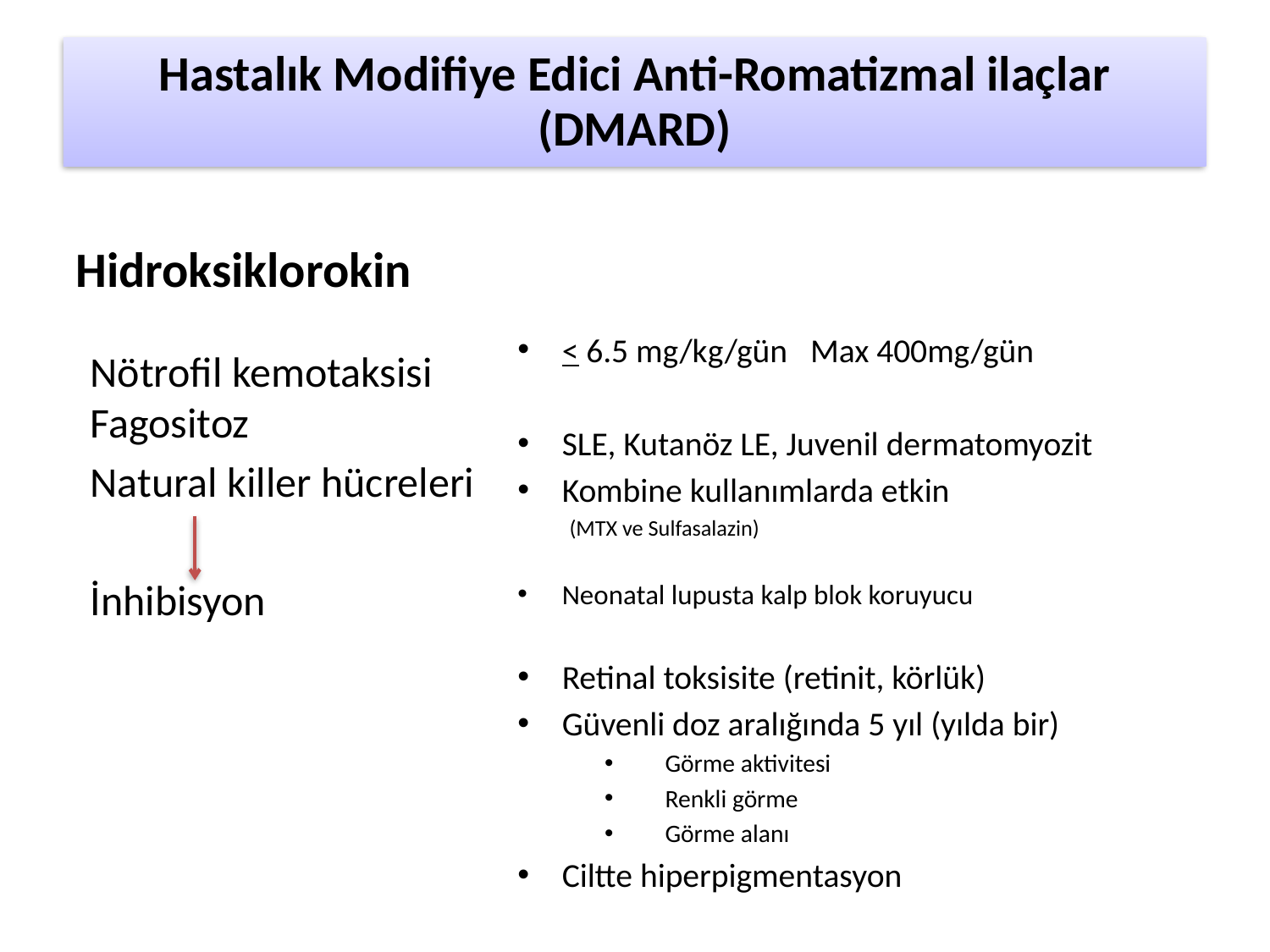

Hastalık Modifiye Edici Anti-Romatizmal ilaçlar (DMARD)
Hidroksiklorokin
< 6.5 mg/kg/gün   Max 400mg/gün

SLE, Kutanöz LE, Juvenil dermatomyozit
Kombine kullanımlarda etkin
(MTX ve Sulfasalazin)

Neonatal lupusta kalp blok koruyucu

Retinal toksisite (retinit, körlük)
Güvenli doz aralığında 5 yıl (yılda bir)
Görme aktivitesi
Renkli görme
Görme alanı
Ciltte hiperpigmentasyon
Nötrofil kemotaksisi Fagositoz
Natural killer hücreleri

İnhibisyon